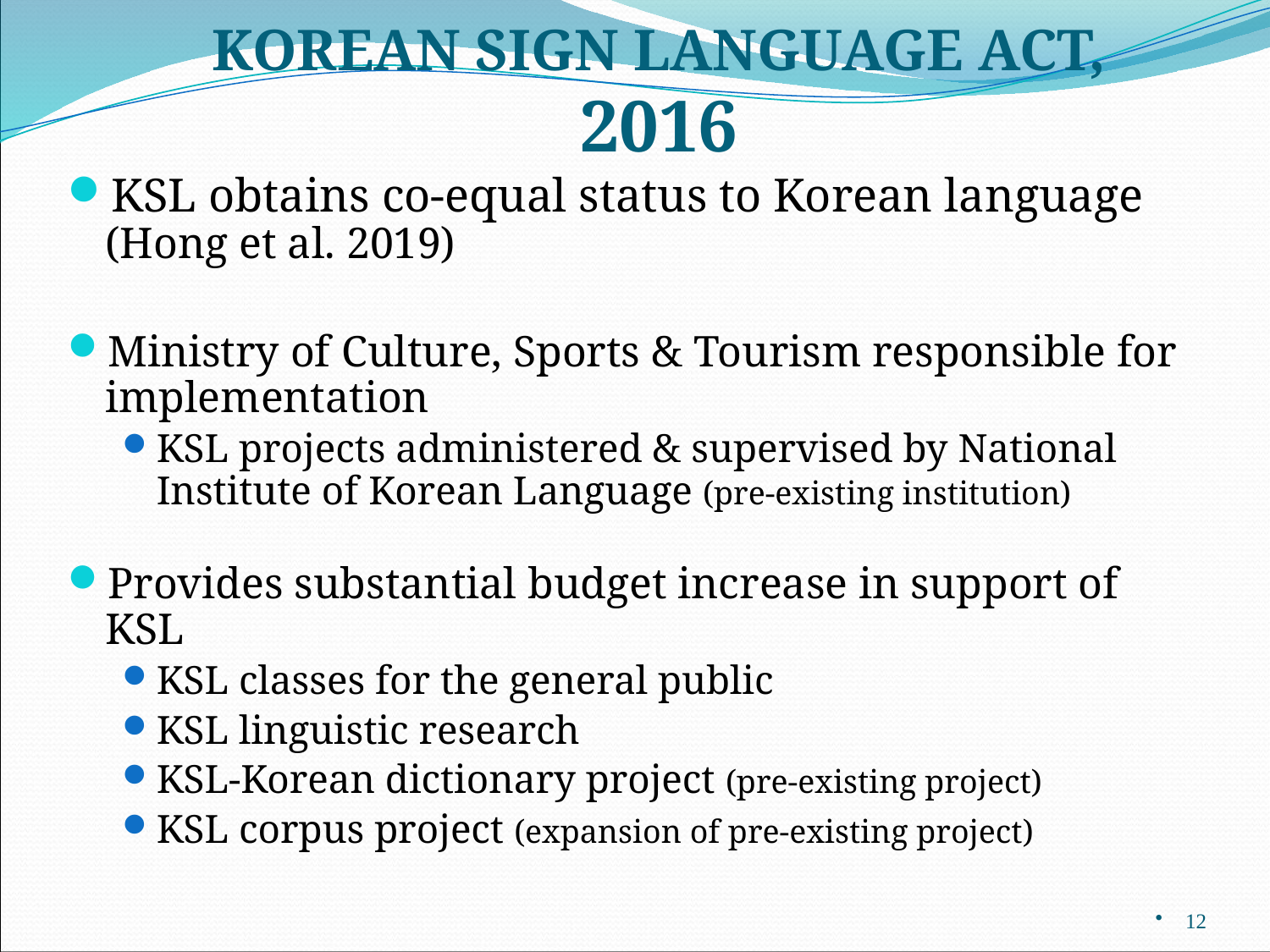

# KOREAN SIGN LANGUAGE ACT, 2016
KSL obtains co-equal status to Korean language (Hong et al. 2019)

Ministry of Culture, Sports & Tourism responsible for implementation
KSL projects administered & supervised by National Institute of Korean Language (pre-existing institution)

Provides substantial budget increase in support of KSL
KSL classes for the general public
KSL linguistic research
KSL-Korean dictionary project (pre-existing project)
KSL corpus project (expansion of pre-existing project)

12